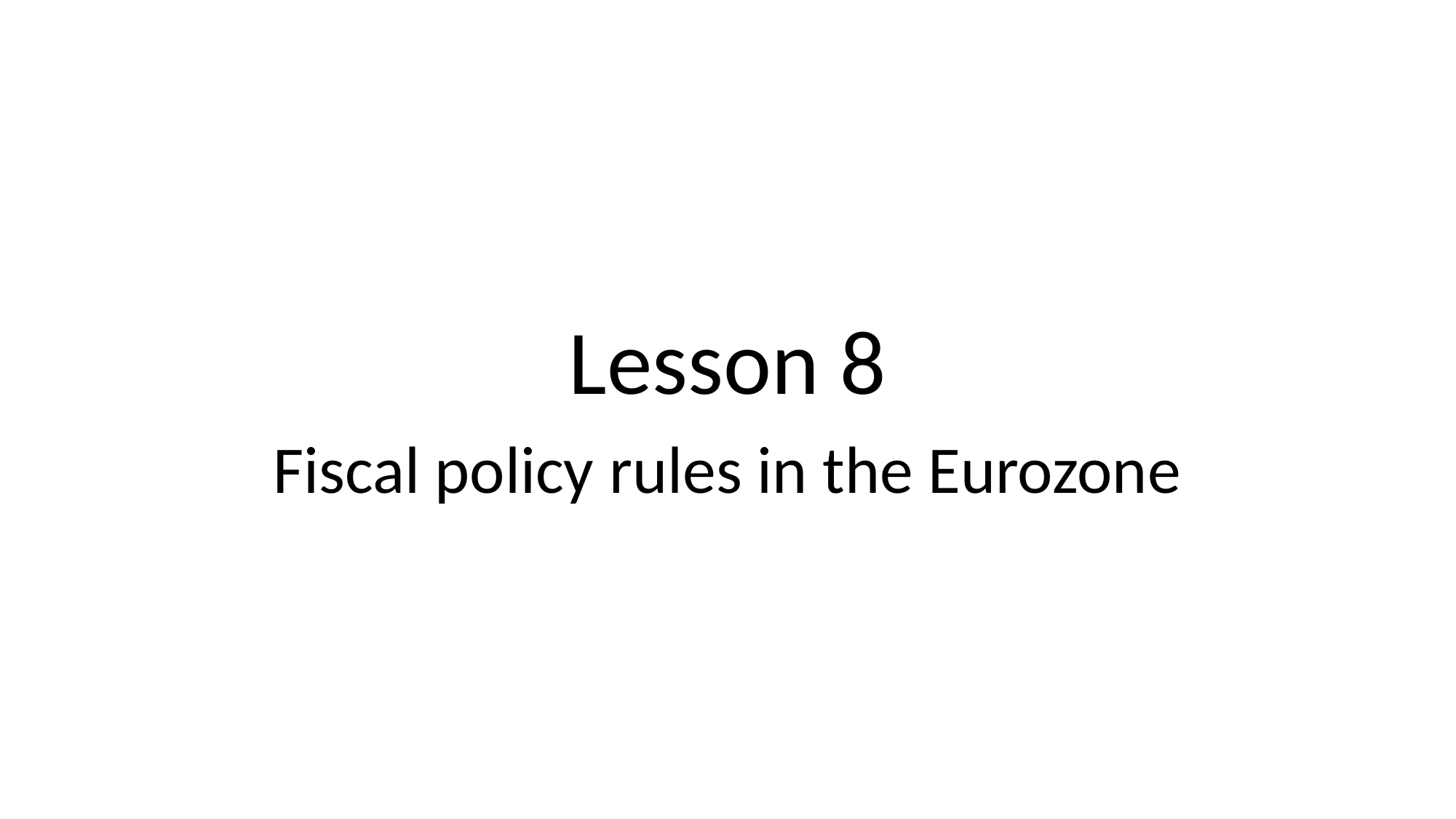

# Lesson 8
Fiscal policy rules in the Eurozone